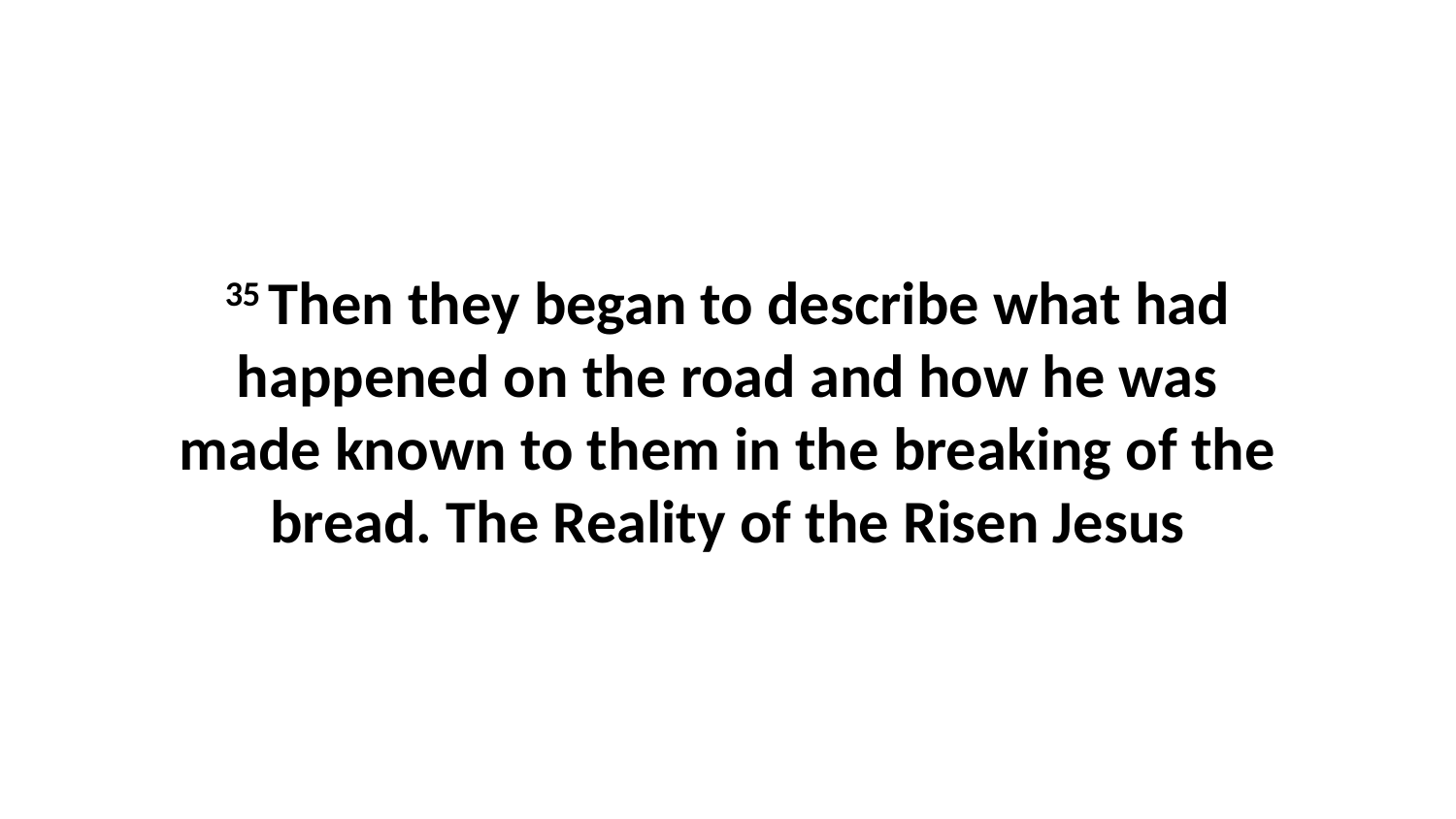

35 Then they began to describe what had happened on the road and how he was made known to them in the breaking of the bread. The Reality of the Risen Jesus